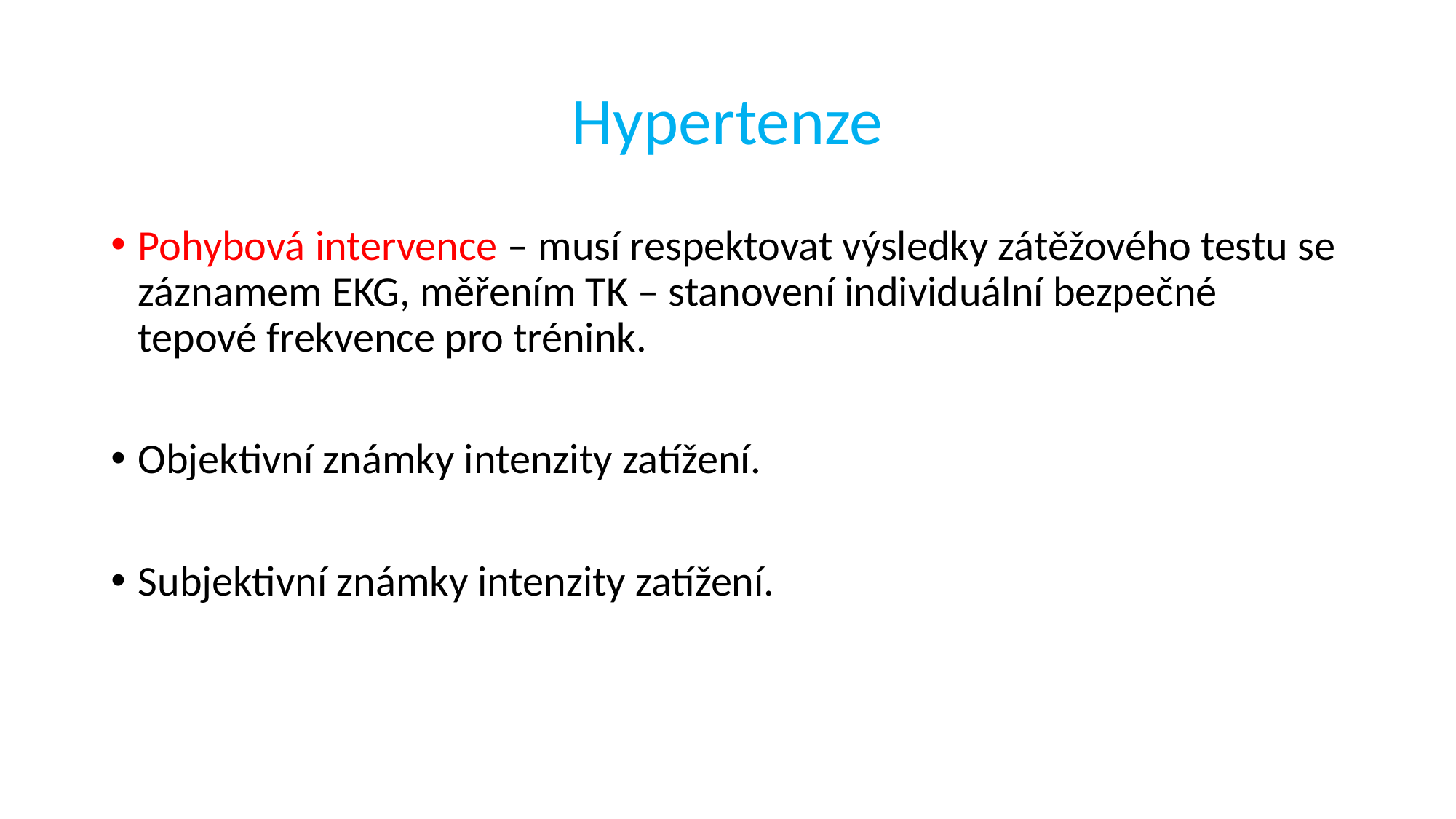

# Hypertenze
Pohybová intervence – musí respektovat výsledky zátěžového testu se záznamem EKG, měřením TK – stanovení individuální bezpečné tepové frekvence pro trénink.

Objektivní známky intenzity zatížení.

Subjektivní známky intenzity zatížení.